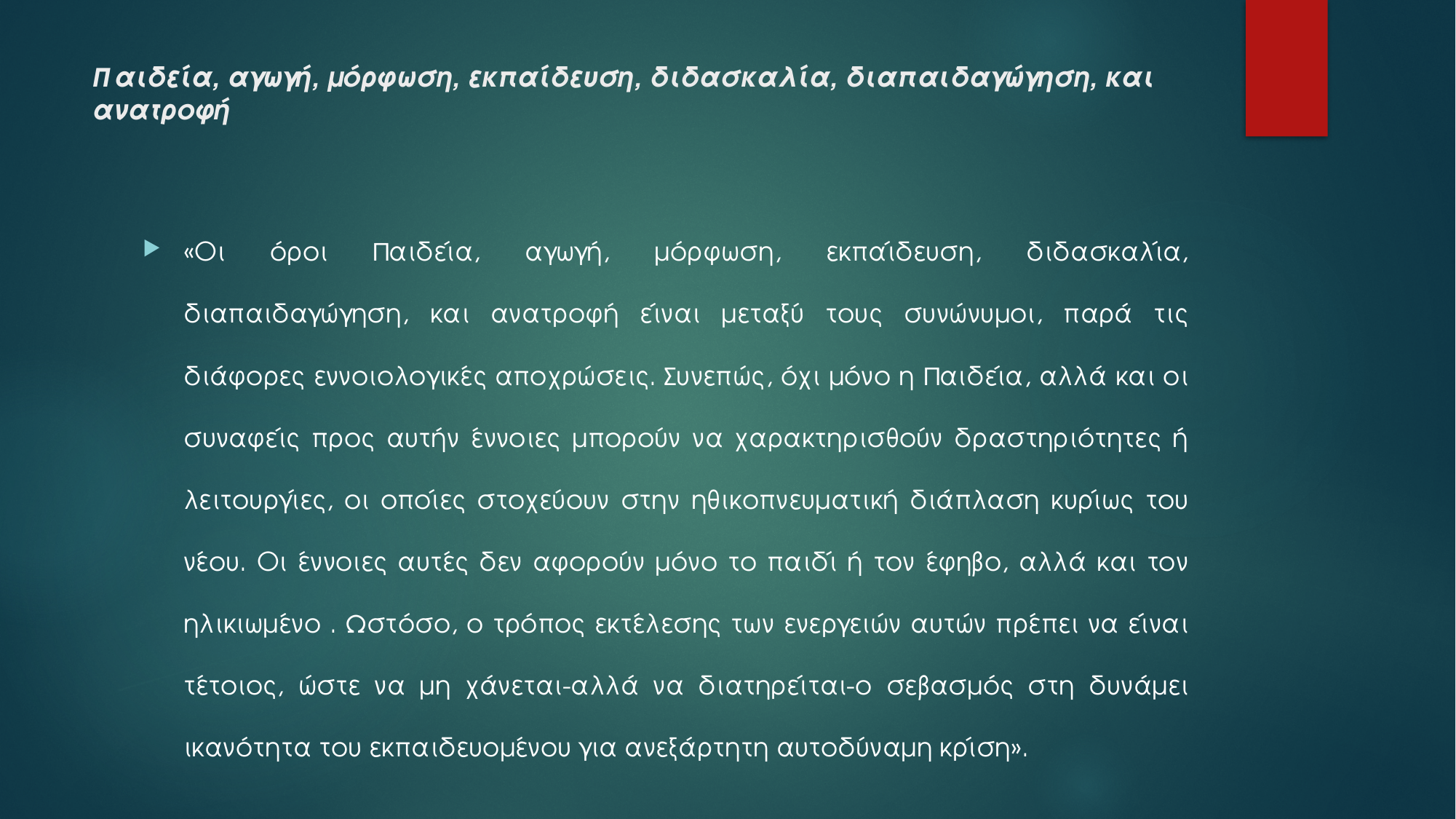

# Παιδεία, αγωγή, μόρφωση, εκπαίδευση, διδασκαλία, διαπαιδαγώγηση, και ανατροφή
«Οι όροι Παιδεία, αγωγή, μόρφωση, εκπαίδευση, διδασκαλία, διαπαιδαγώγηση, και ανατροφή είναι μεταξύ τους συνώνυμοι, παρά τις διάφορες εννοιολογικές αποχρώσεις. Συνεπώς, όχι μόνο η Παιδεία, αλλά και οι συναφείς προς αυτήν έννοιες μπορούν να χαρακτηρισθούν δραστηριότητες ή λειτουργίες, οι οποίες στοχεύουν στην ηθικοπνευματική διάπλαση κυρίως του νέου. Οι έννοιες αυτές δεν αφορούν μόνο το παιδί ή τον έφηβο, αλλά και τον ηλικιωμένο . Ωστόσο, ο τρόπος εκτέλεσης των ενεργειών αυτών πρέπει να είναι τέτοιος, ώστε να μη χάνεται-αλλά να διατηρείται-ο σεβασμός στη δυνάμει ικανότητα του εκπαιδευομένου για ανεξάρτητη αυτοδύναμη κρίση».